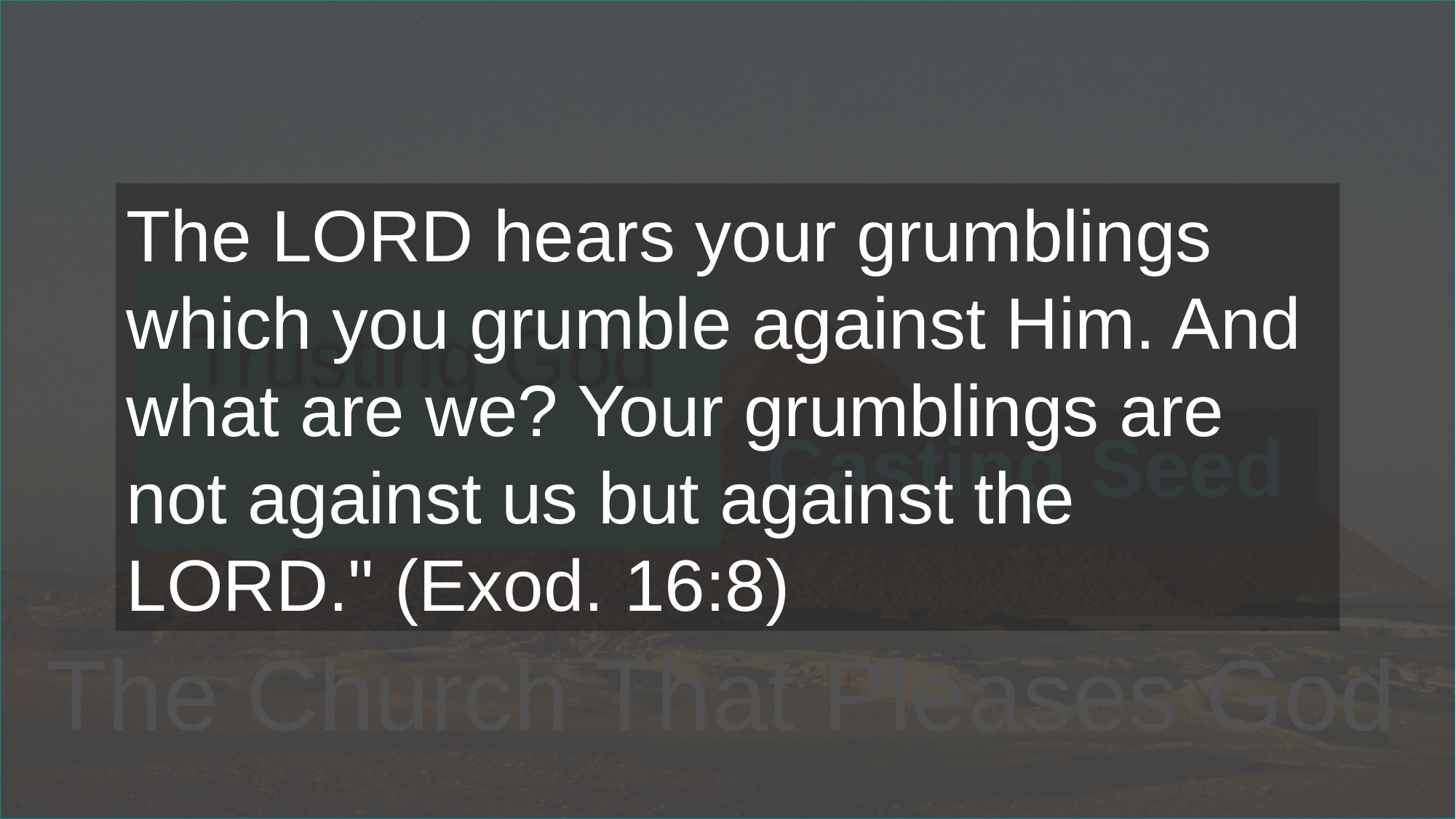

The LORD hears your grumblings which you grumble against Him. And what are we? Your grumblings are not against us but against the LORD." (Exod. 16:8)
# Trusting God
Casting Seed
The Church That Pleases God